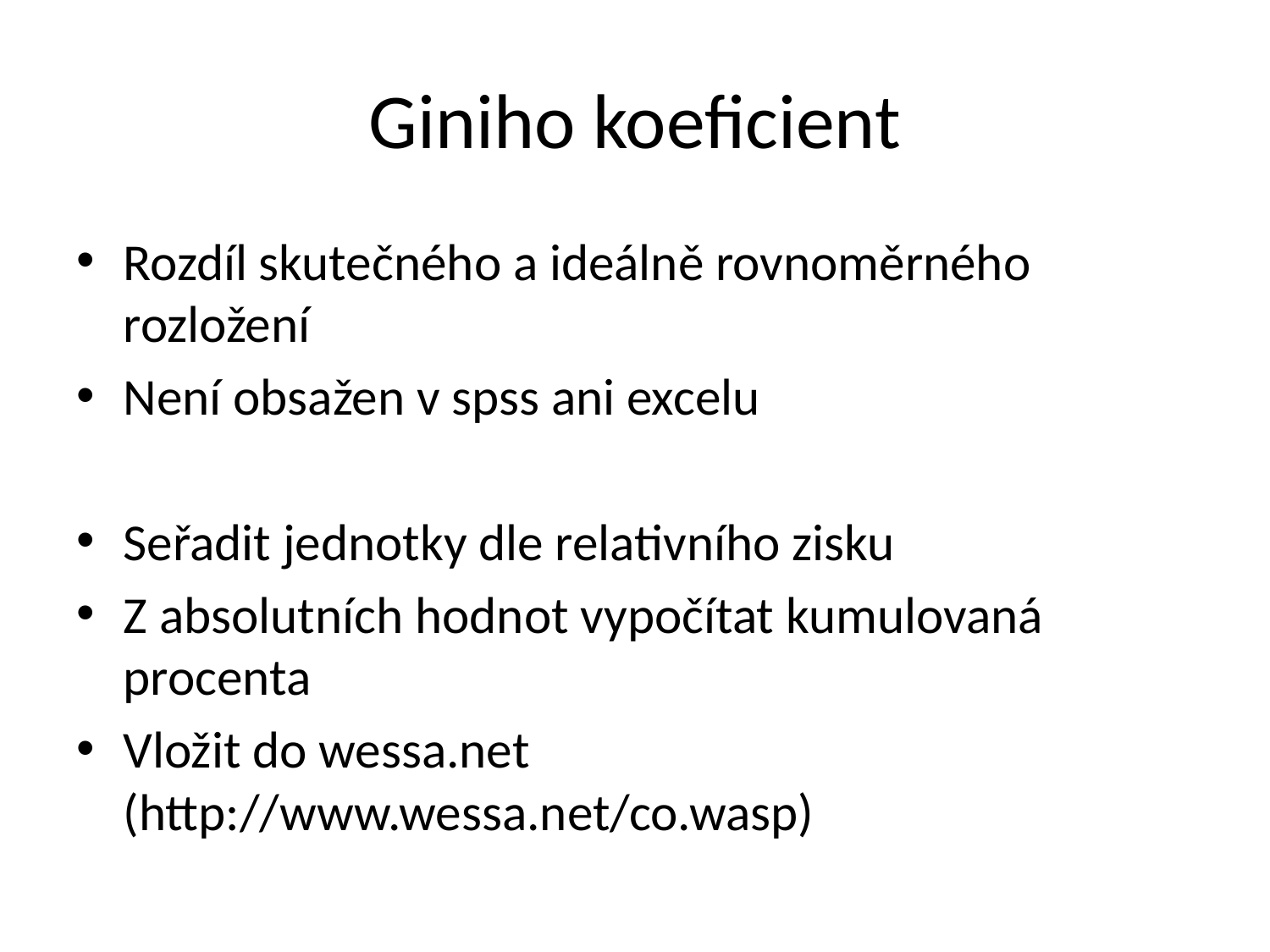

# Giniho koeficient
Rozdíl skutečného a ideálně rovnoměrného rozložení
Není obsažen v spss ani excelu

Seřadit jednotky dle relativního zisku
Z absolutních hodnot vypočítat kumulovaná procenta
Vložit do wessa.net (http://www.wessa.net/co.wasp)